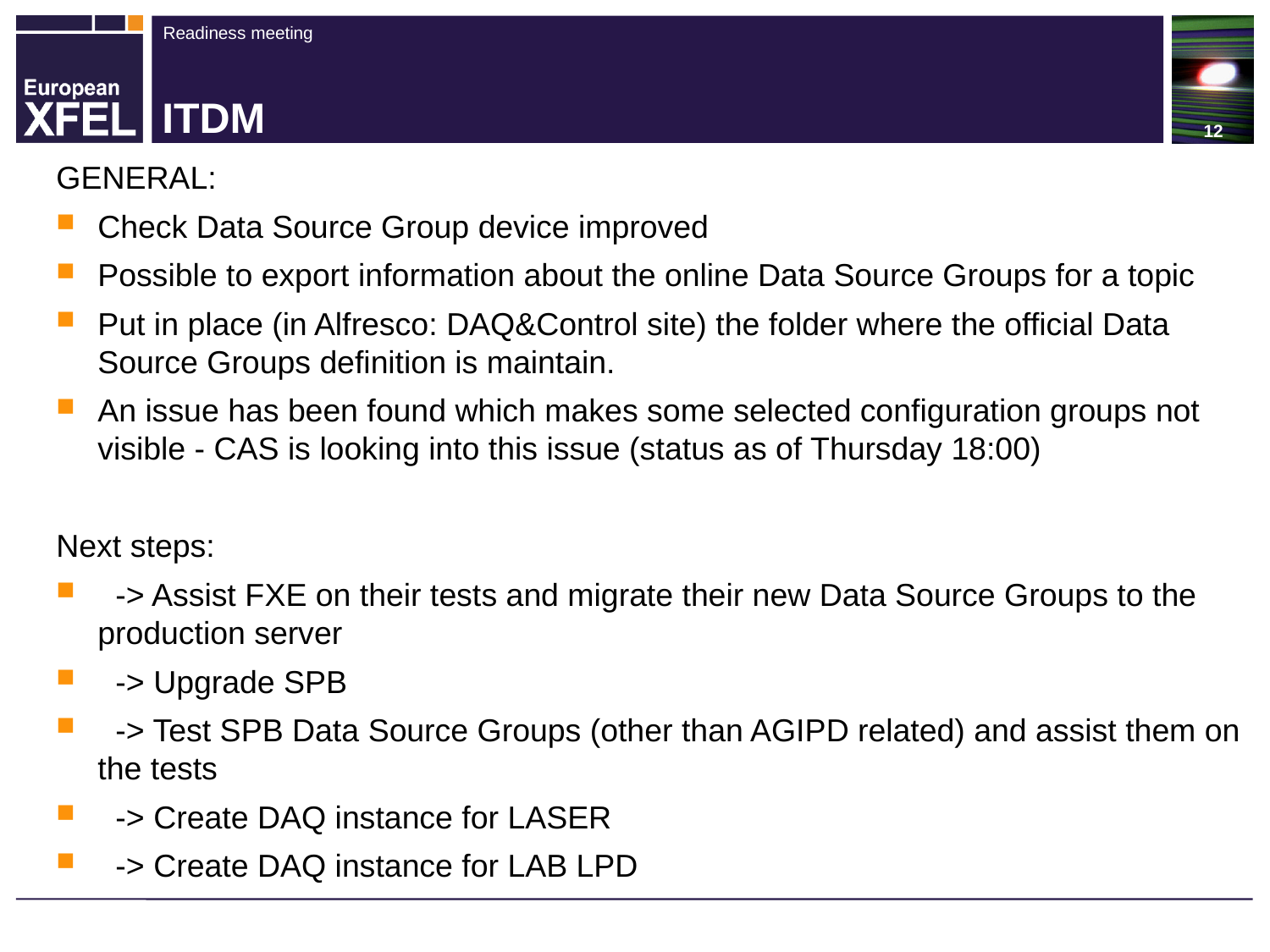

# ITDM
GENERAL:
Check Data Source Group device improved
Possible to export information about the online Data Source Groups for a topic
Put in place (in Alfresco: DAQ&Control site) the folder where the official Data Source Groups definition is maintain.
An issue has been found which makes some selected configuration groups not visible - CAS is looking into this issue (status as of Thursday 18:00)

Next steps:
  -> Assist FXE on their tests and migrate their new Data Source Groups to the production server
  -> Upgrade SPB
  -> Test SPB Data Source Groups (other than AGIPD related) and assist them on the tests
  -> Create DAQ instance for LASER
  -> Create DAQ instance for LAB LPD